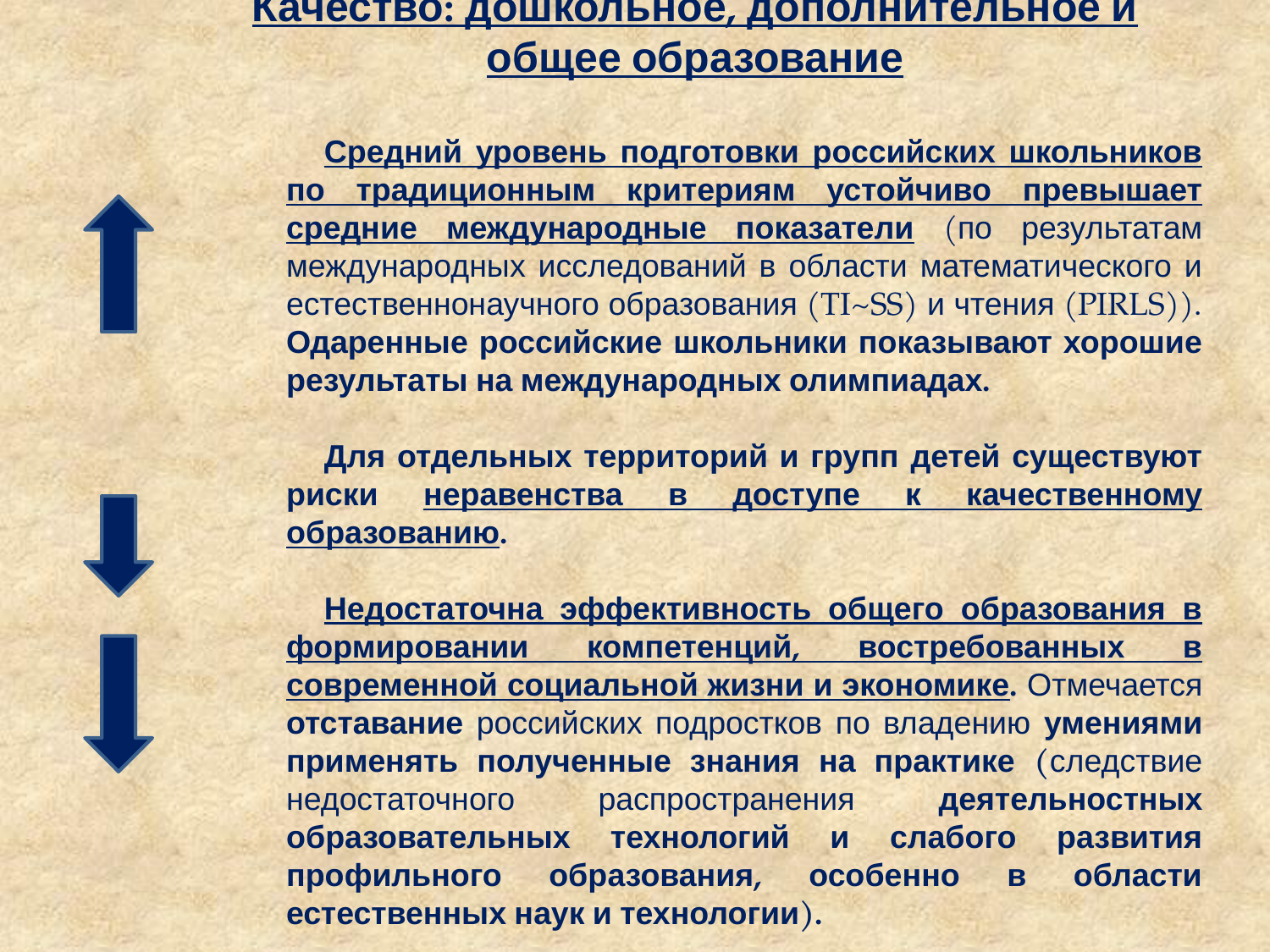

Качество: дошкольное, дополнительное и общее образование

Средний уровень подготовки российских школьников по традиционным критериям устойчиво превышает средние международные показатели (по результатам международных исследований в области математического и естественнонаучного образования (TI~SS) и чтения (PIRLS)). Одаренные российские школьники показывают хорошие результаты на международных олимпиадах.

Для отдельных территорий и групп детей существуют риски неравенства в доступе к качественному образованию.

Недостаточна эффективность общего образования в формировании компетенций, востребованных в современной социальной жизни и экономике. Отмечается отставание российских подростков по владению умениями применять полученные знания на практике (следствие недостаточного распространения деятельностных образовательных технологий и слабого развития профильного образования, особенно в области естественных наук и технологии).